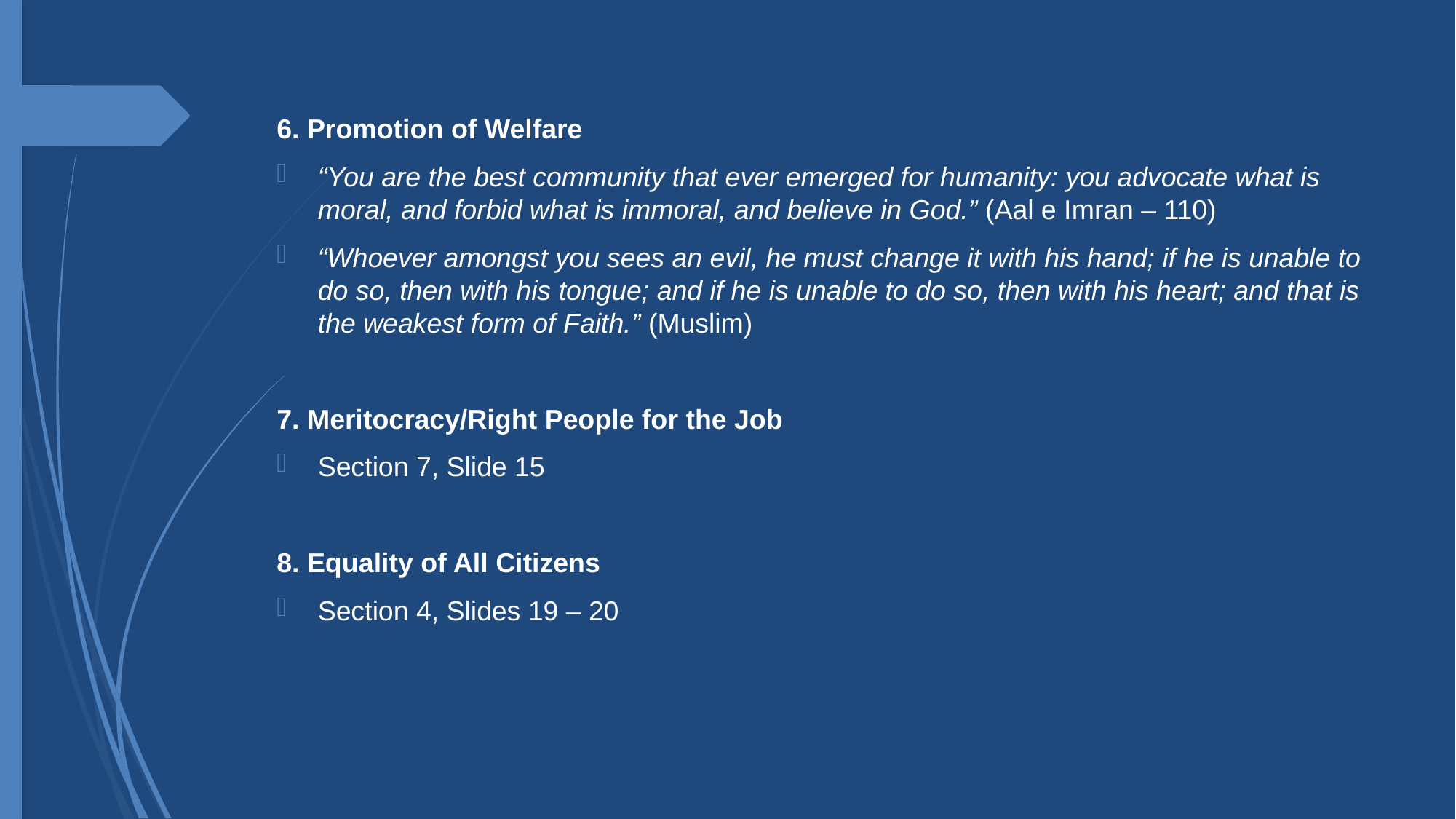

6. Promotion of Welfare
“You are the best community that ever emerged for humanity: you advocate what is moral, and forbid what is immoral, and believe in God.” (Aal e Imran – 110)
“Whoever amongst you sees an evil, he must change it with his hand; if he is unable to do so, then with his tongue; and if he is unable to do so, then with his heart; and that is the weakest form of Faith.” (Muslim)

7. Meritocracy/Right People for the Job
Section 7, Slide 15

8. Equality of All Citizens
Section 4, Slides 19 – 20